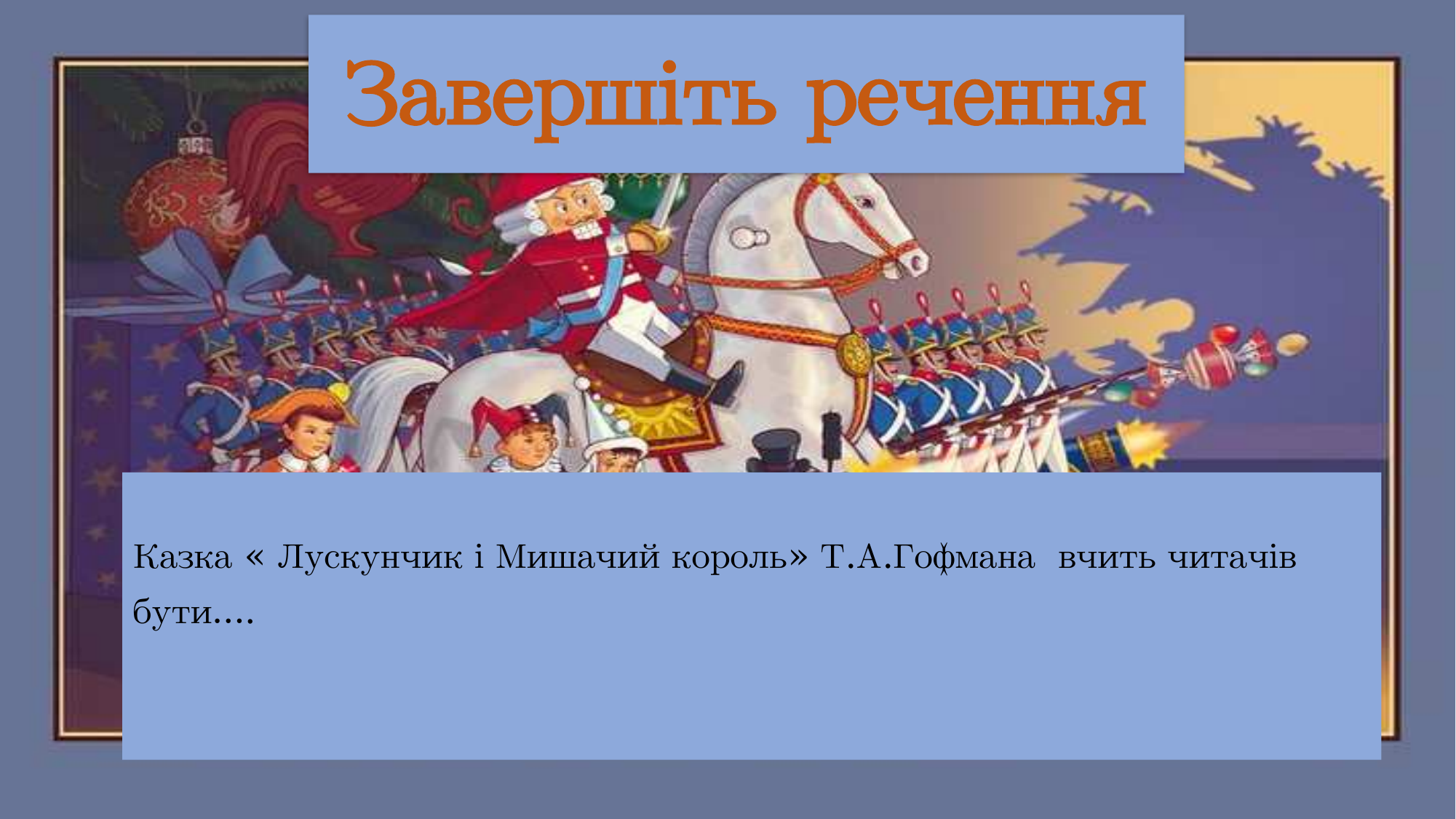

# Завершіть речення

Казка « Лускунчик і Мишачий король» Т.А.Гофмана  вчить читачів
бути….